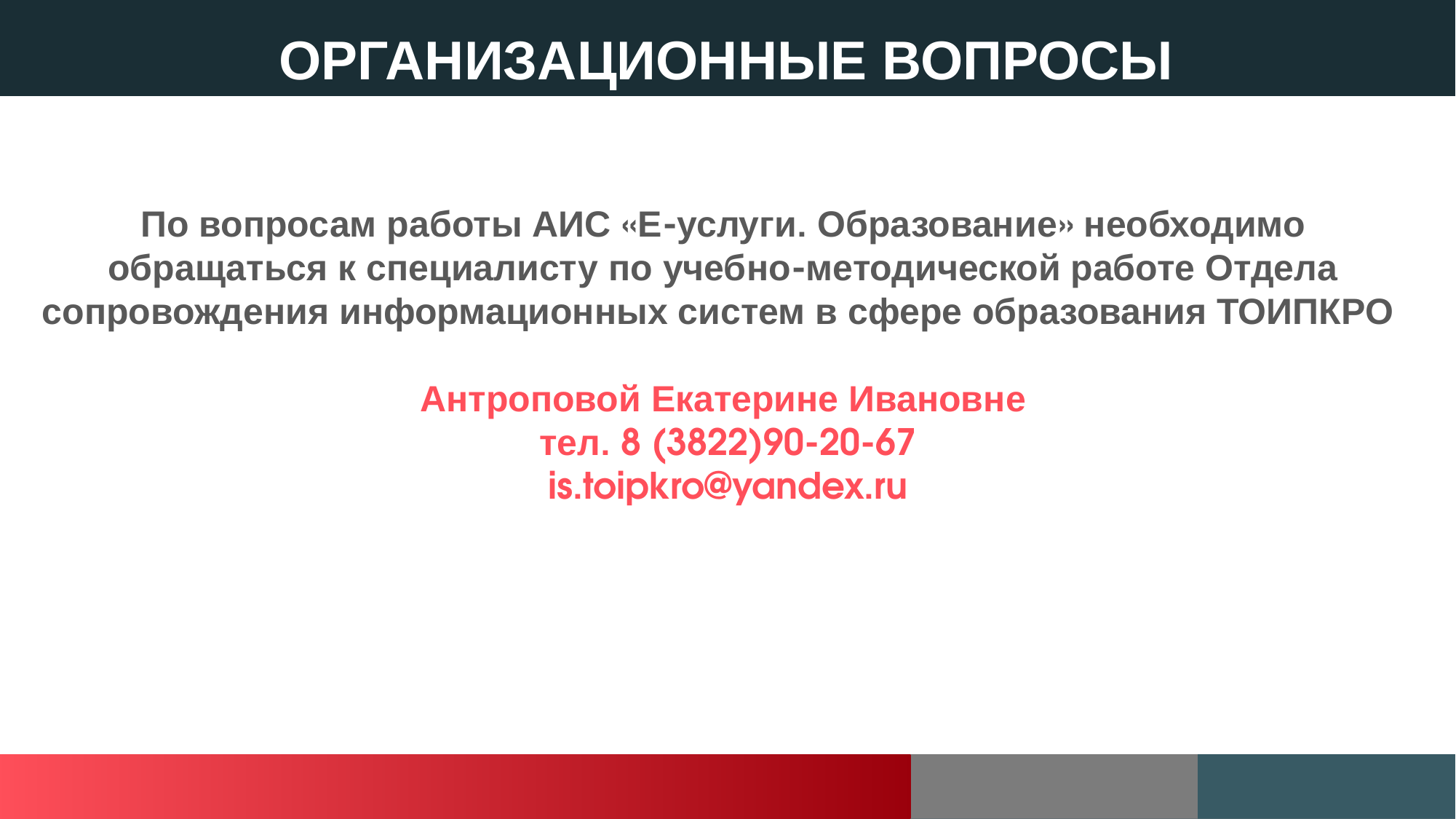

Организационные вопросы

Организационные вопросы
По вопросам работы АИС «Е-услуги. Образование» необходимо обращаться к специалисту по учебно-методической работе Отдела сопровождения информационных систем в сфере образования ТОИПКРО

Антроповой Екатерине Ивановне
 тел. 8 (3822)90-20-67
 is.toipkro@yandex.ru